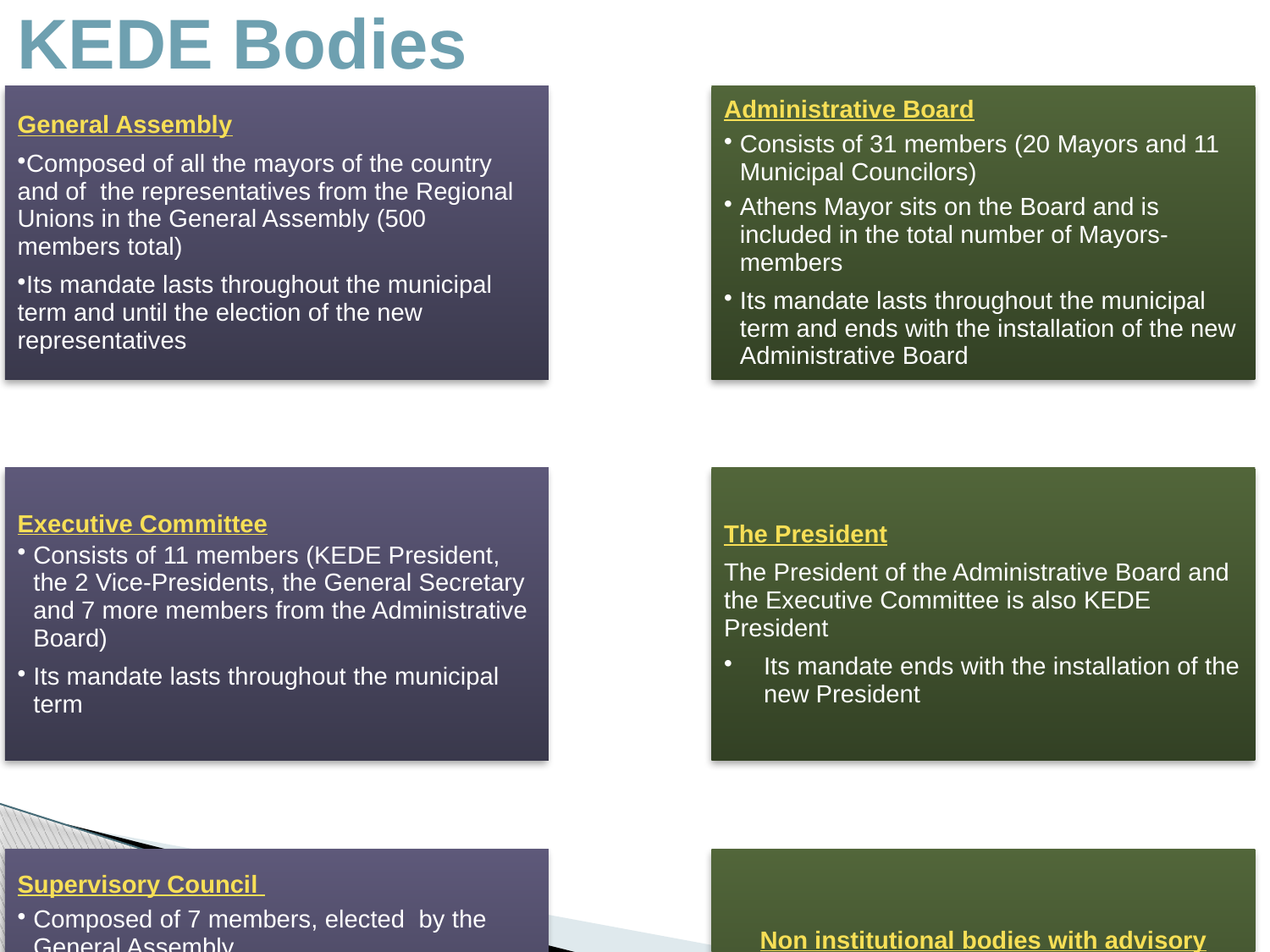

# KEDE Bodies
General Assembly
Administrative Board
Consists of 31 members (20 Mayors and 11 Municipal Councilors)
Athens Mayor sits on the Board and is included in the total number of Mayors-members
Executive Committee
Consists of 11 members (KEDE President, the 2 Vice-Presidents, the General Secretary and 7 more members from the Administrative Board)
Its mandate lasts throughout the municipal  term
The President
The President of the Administrative Board and the Executive Committee is also KEDE President
Supervisory Council
Composed of all the mayors of the country and of  the representatives from the Regional Unions in the General Assembly (500 members total)
Its mandate lasts throughout the municipal  term and ends with the installation of the new Administrative Board
Its mandate ends with the installation of the new President
Its mandate lasts throughout the municipal term
Its mandate lasts throughout the municipal term and until the election of the new representatives